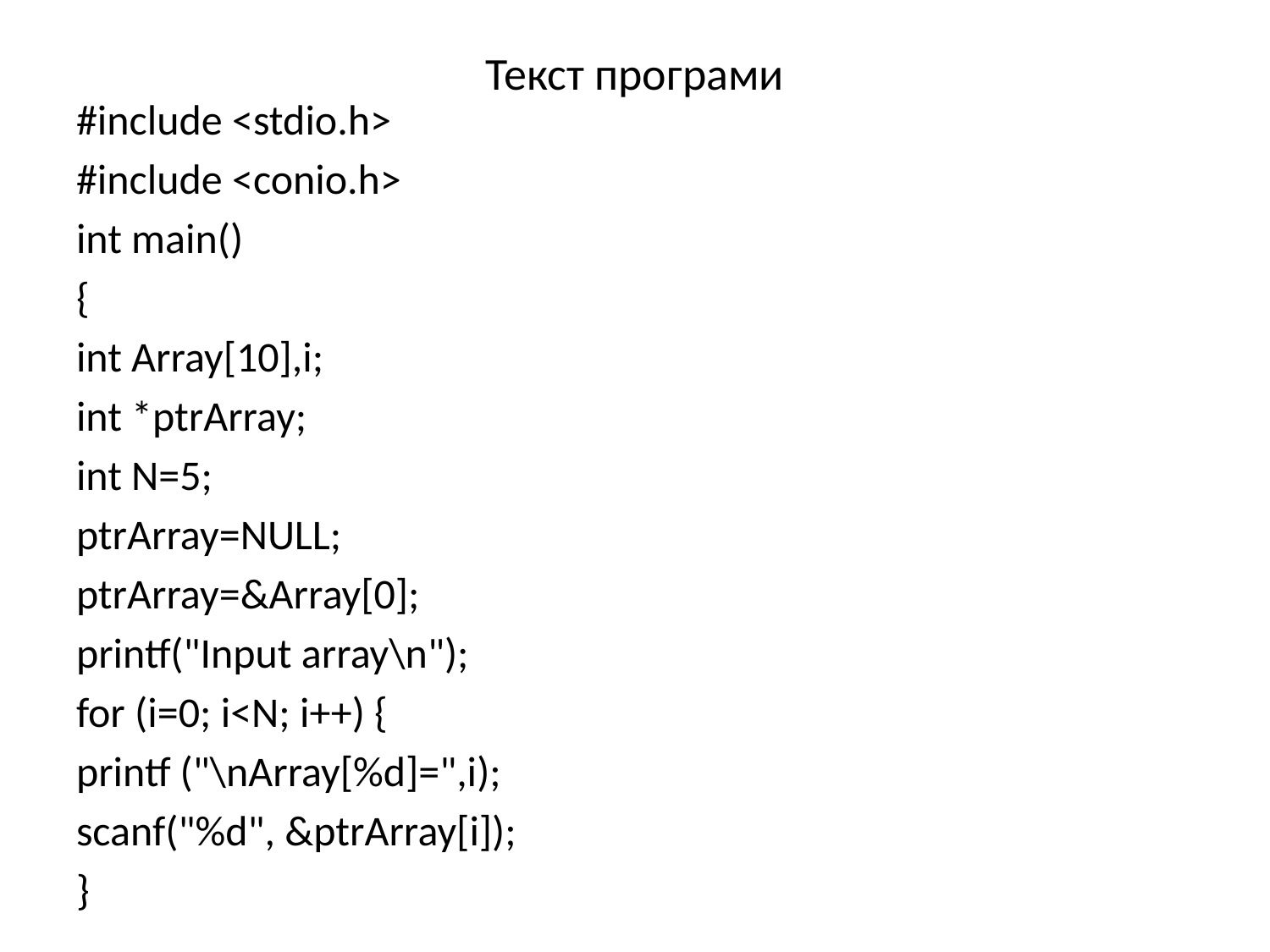

# Текст програми
#include <stdio.h>
#include <conio.h>
int main()
{
int Array[10],i;
int *ptrArray;
int N=5;
ptrArray=NULL;
ptrArray=&Array[0];
printf("Input array\n");
for (i=0; i<N; i++) {
printf ("\nArray[%d]=",i);
scanf("%d", &ptrArray[i]);
}